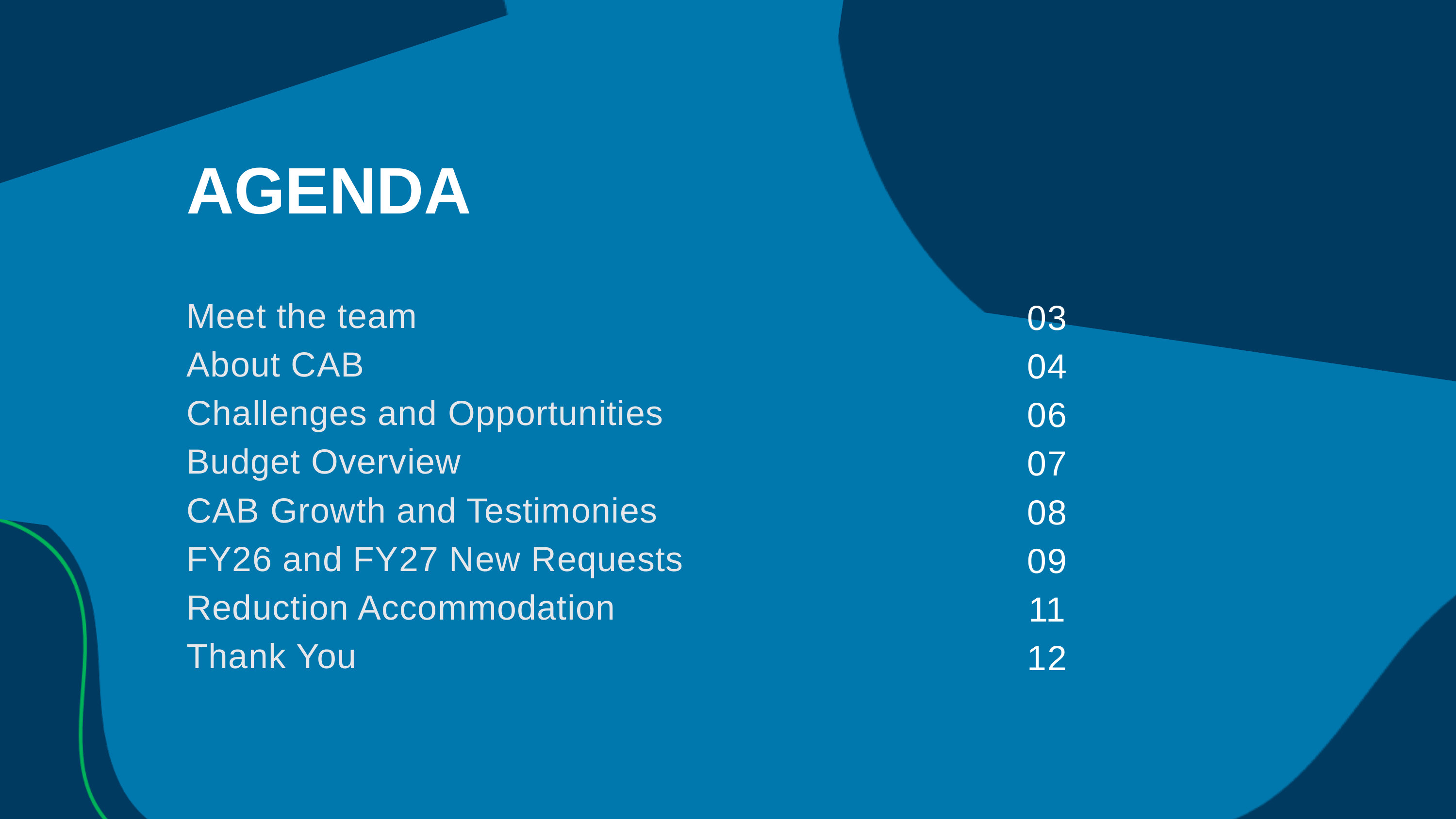

AGENDA
Meet the team
About CAB
Challenges and Opportunities
Budget Overview
CAB Growth and Testimonies
FY26 and FY27 New Requests
Reduction Accommodation
Thank You
03
04
06
07
08
09
11
12